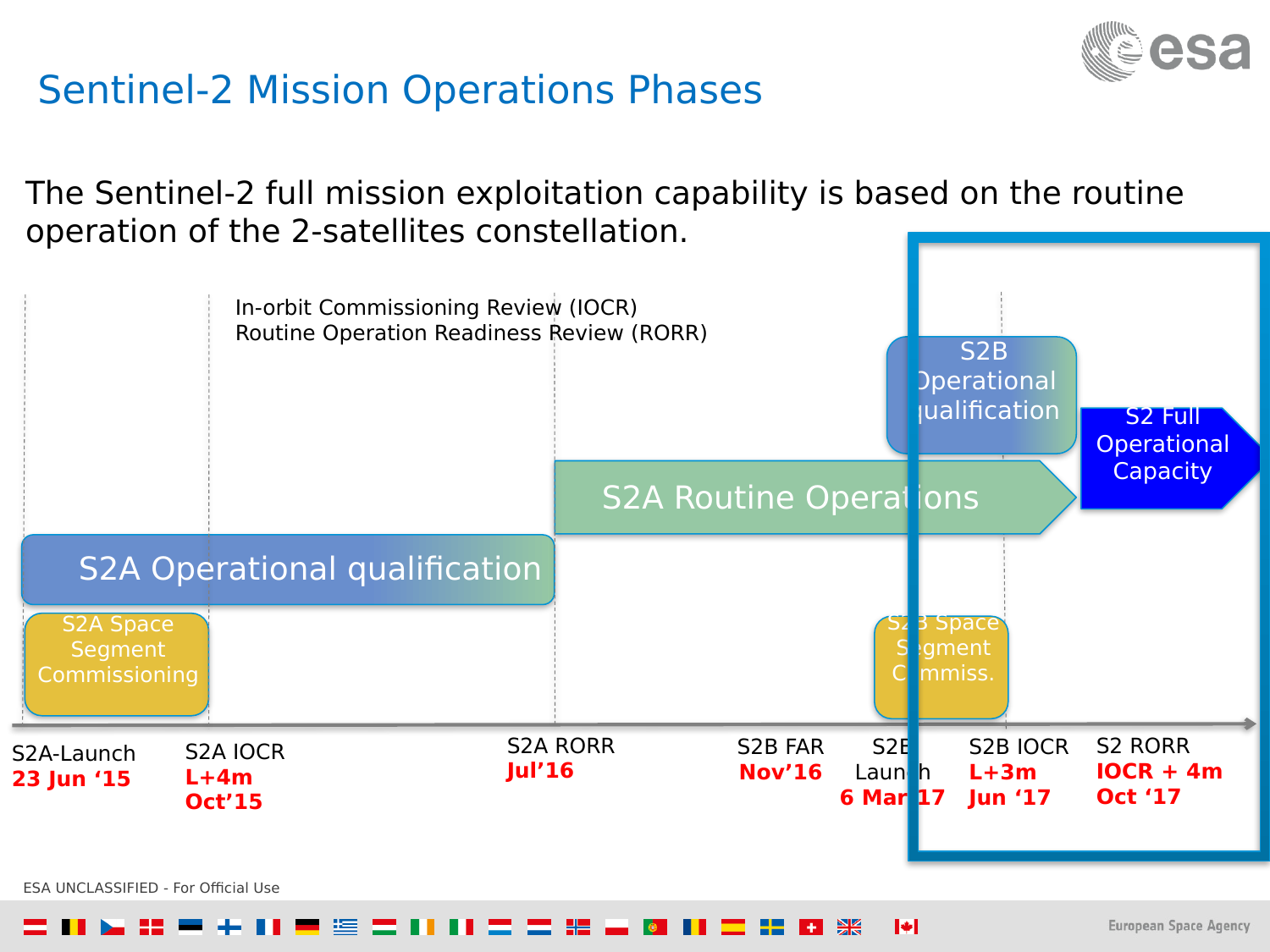

# Sentinel-2 Mission Operations Phases
The Sentinel-2 full mission exploitation capability is based on the routine operation of the 2-satellites constellation.

In-orbit Commissioning Review (IOCR)
Routine Operation Readiness Review (RORR)
S2B
Operational qualification

S2 Full Operational Capacity

S2A Routine Operations

S2A Operational qualification
S2B Space Segment Commiss.
S2A Space Segment Commissioning

S2A RORR
Jul’16

S2 RORR
IOCR + 4m
Oct ‘17
S2B Launch
6 Mar’17
S2B FAR
Nov’16
S2B IOCR
L+3m
Jun ‘17
S2A IOCR
L+4m
Oct’15
S2A-Launch
23 Jun ‘15